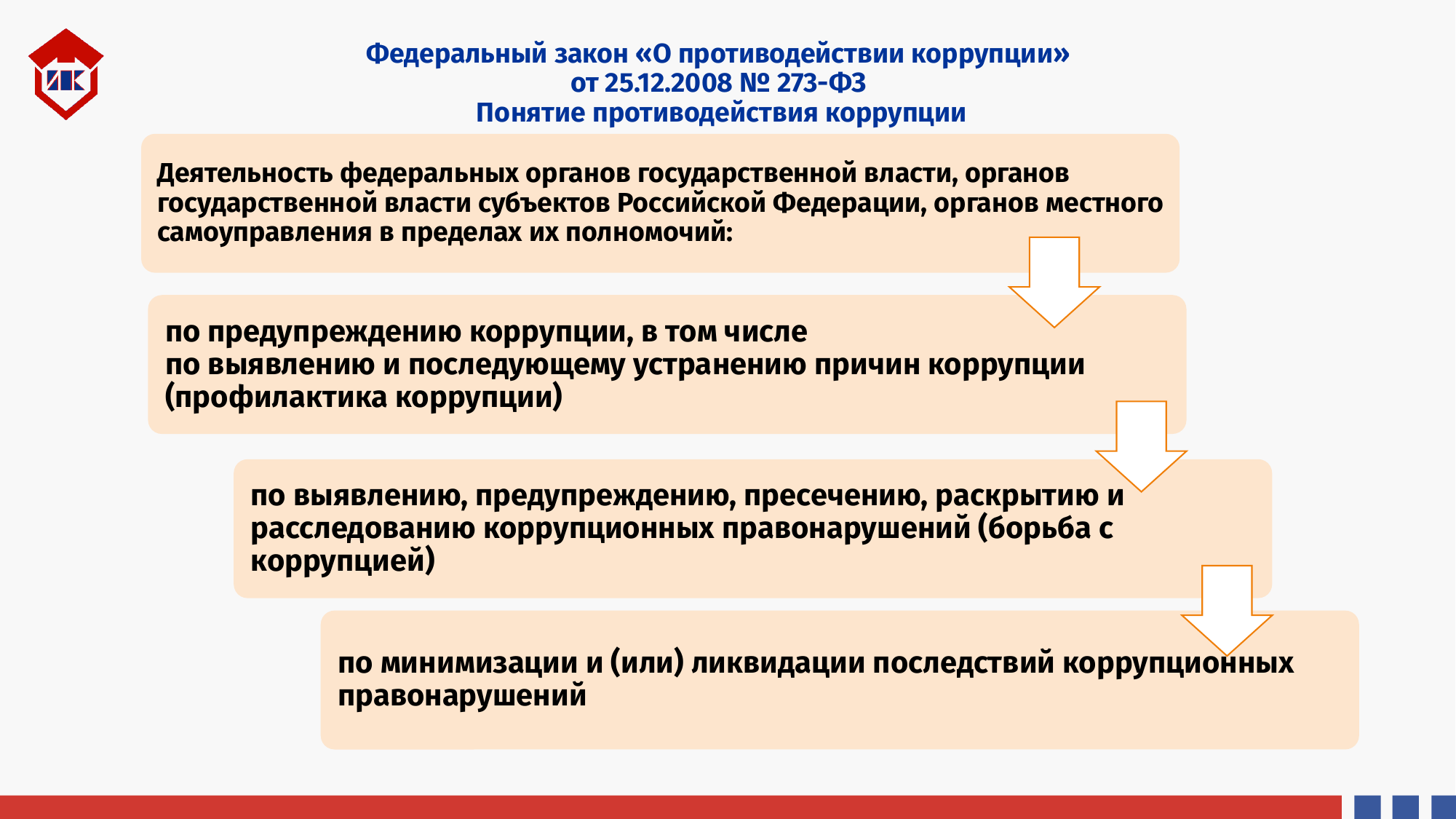

# Федеральный закон «О противодействии коррупции» от 25.12.2008 № 273-ФЗ Понятие противодействия коррупции
Деятельность федеральных органов государственной власти, органов государственной власти субъектов Российской Федерации, органов местного самоуправления в пределах их полномочий:
по предупреждению коррупции, в том числе
по выявлению и последующему устранению причин коррупции (профилактика коррупции)
по выявлению, предупреждению, пресечению, раскрытию и расследованию коррупционных правонарушений (борьба с коррупцией)
по минимизации и (или) ликвидации последствий коррупционных правонарушений